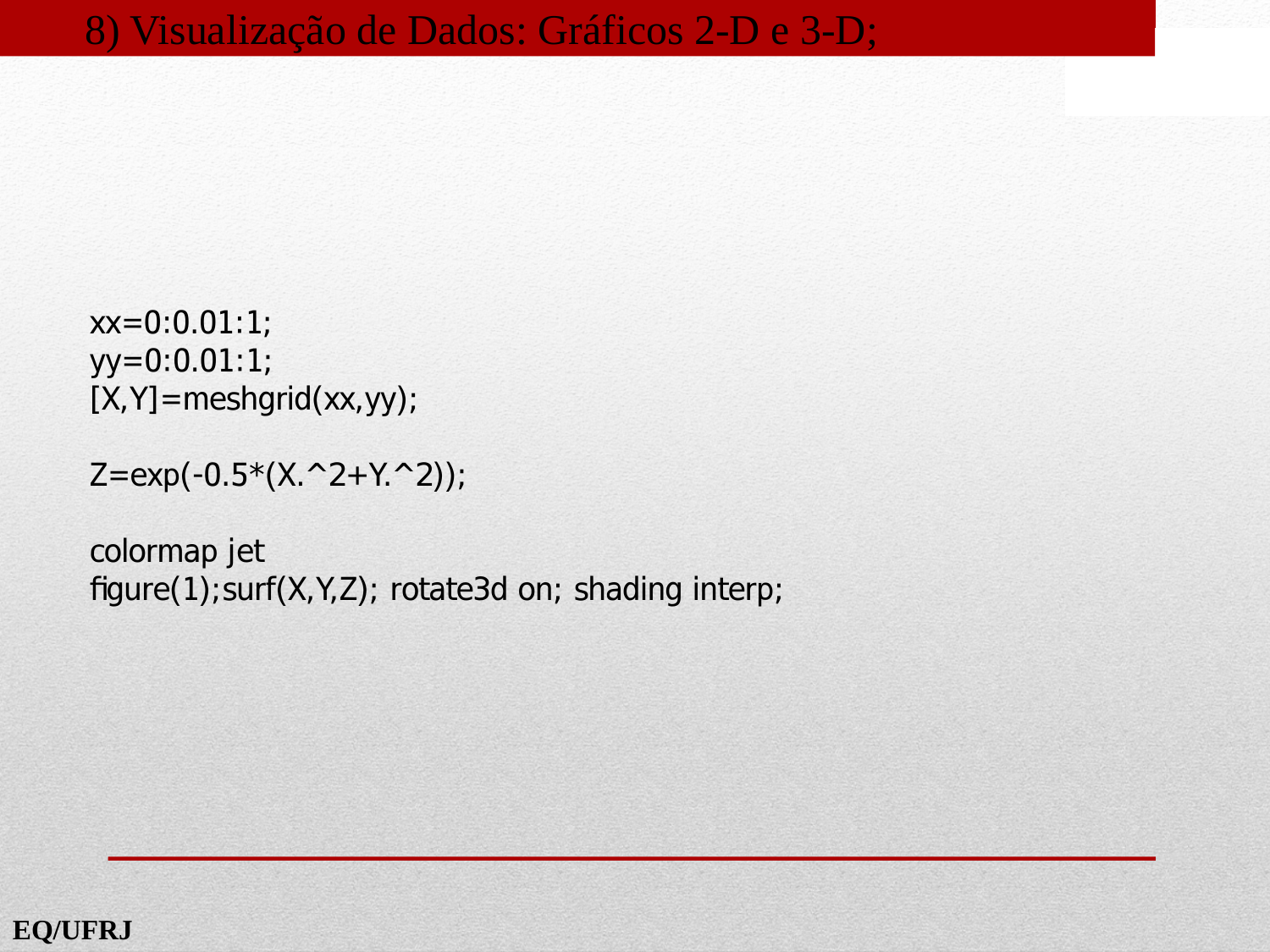

8) Visualização de Dados: Gráficos 2-D e 3-D;
xx=0:0.01:1;
yy=0:0.01:1;
[X,Y]=meshgrid(xx,yy);

Z=exp(-0.5*(X.^2+Y.^2));

colormap jet
figure(1);surf(X,Y,Z); rotate3d on; shading interp;